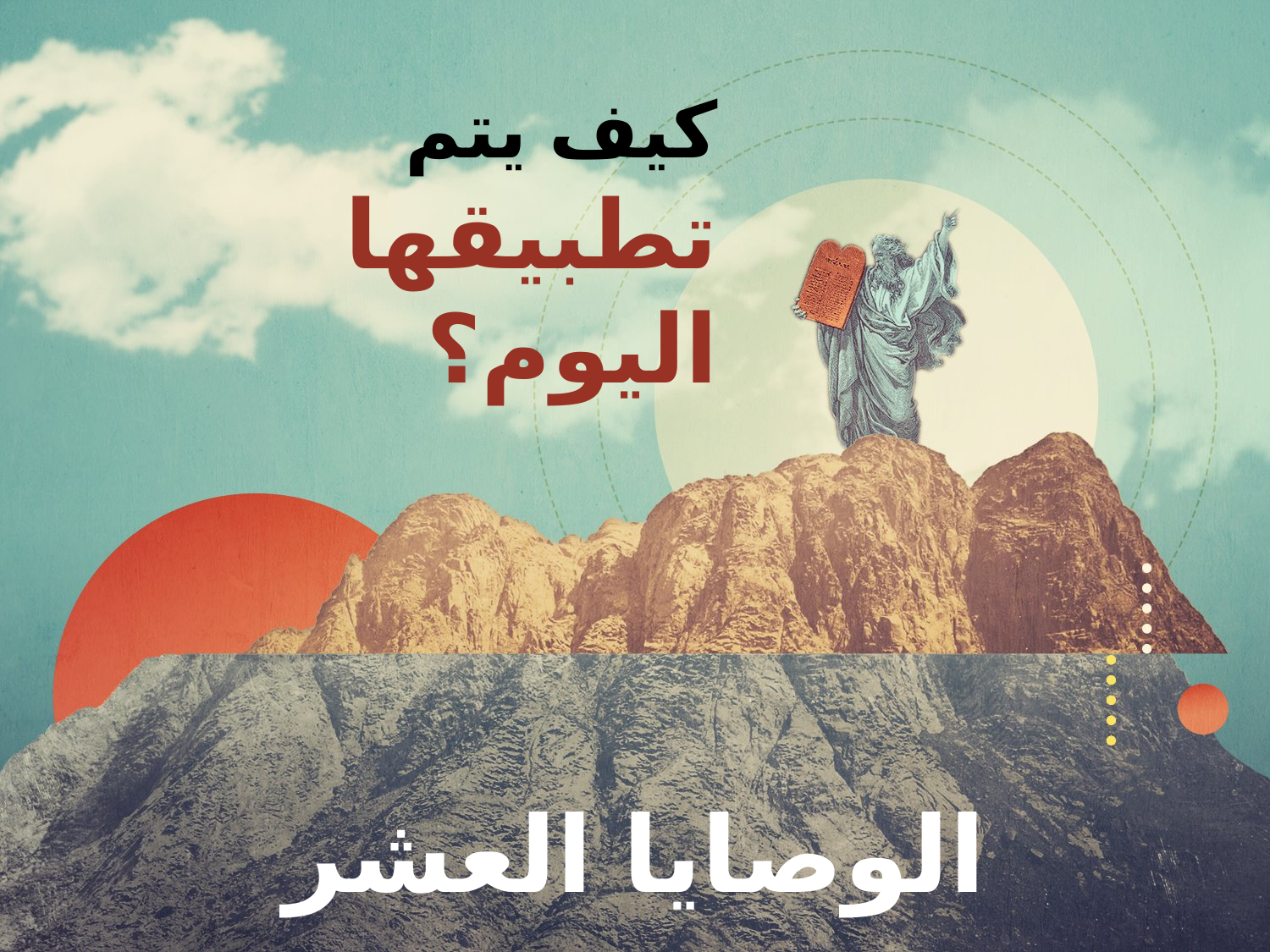

كيف يتم
تطبيقها اليوم؟
# الوصايا العشر